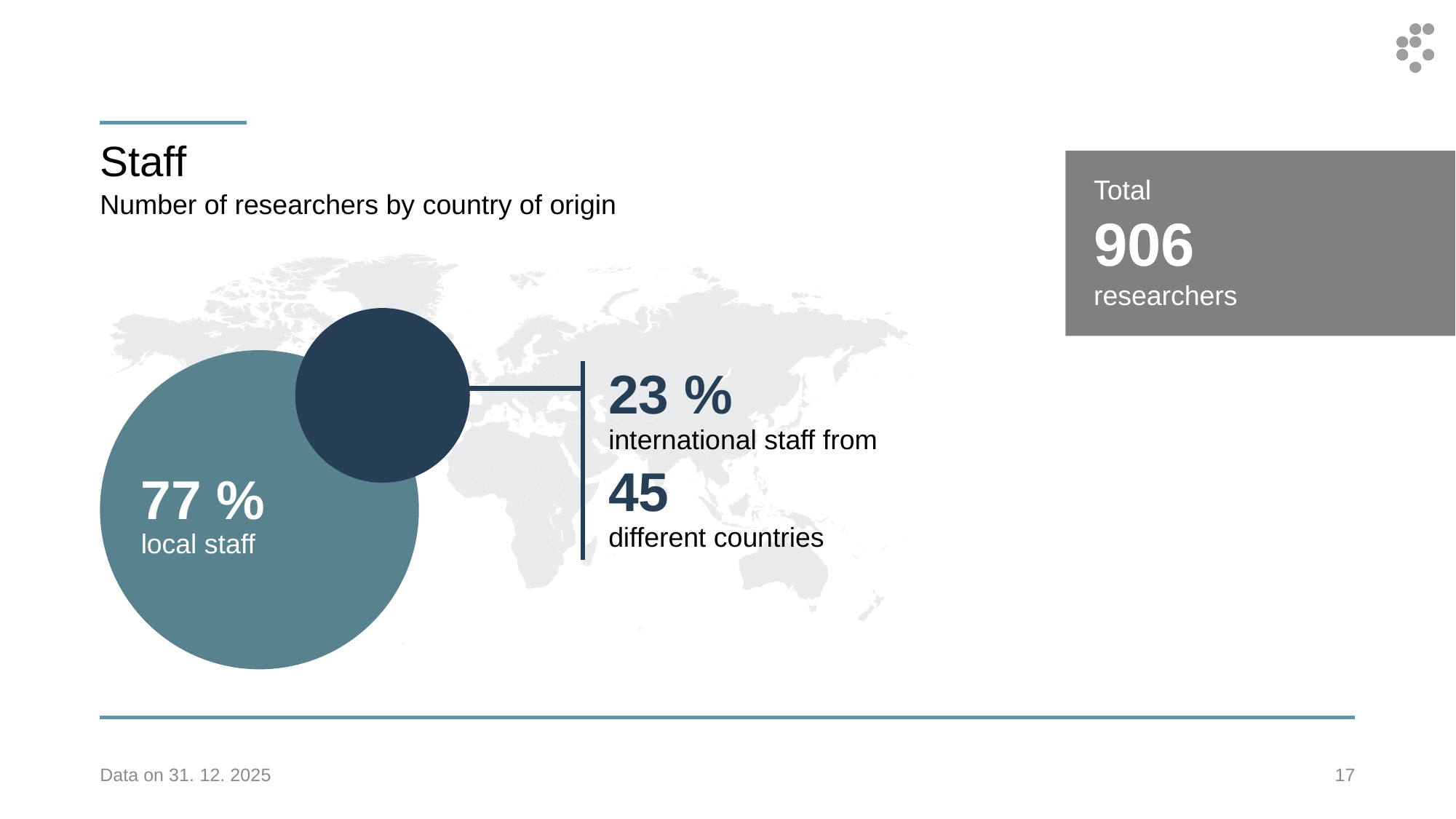

# Staff

Total
906
researchers
Number of researchers by country of origin

23 %
international staff from
45
different countries
77 %
local staff
Data on 31. 12. 2025
17